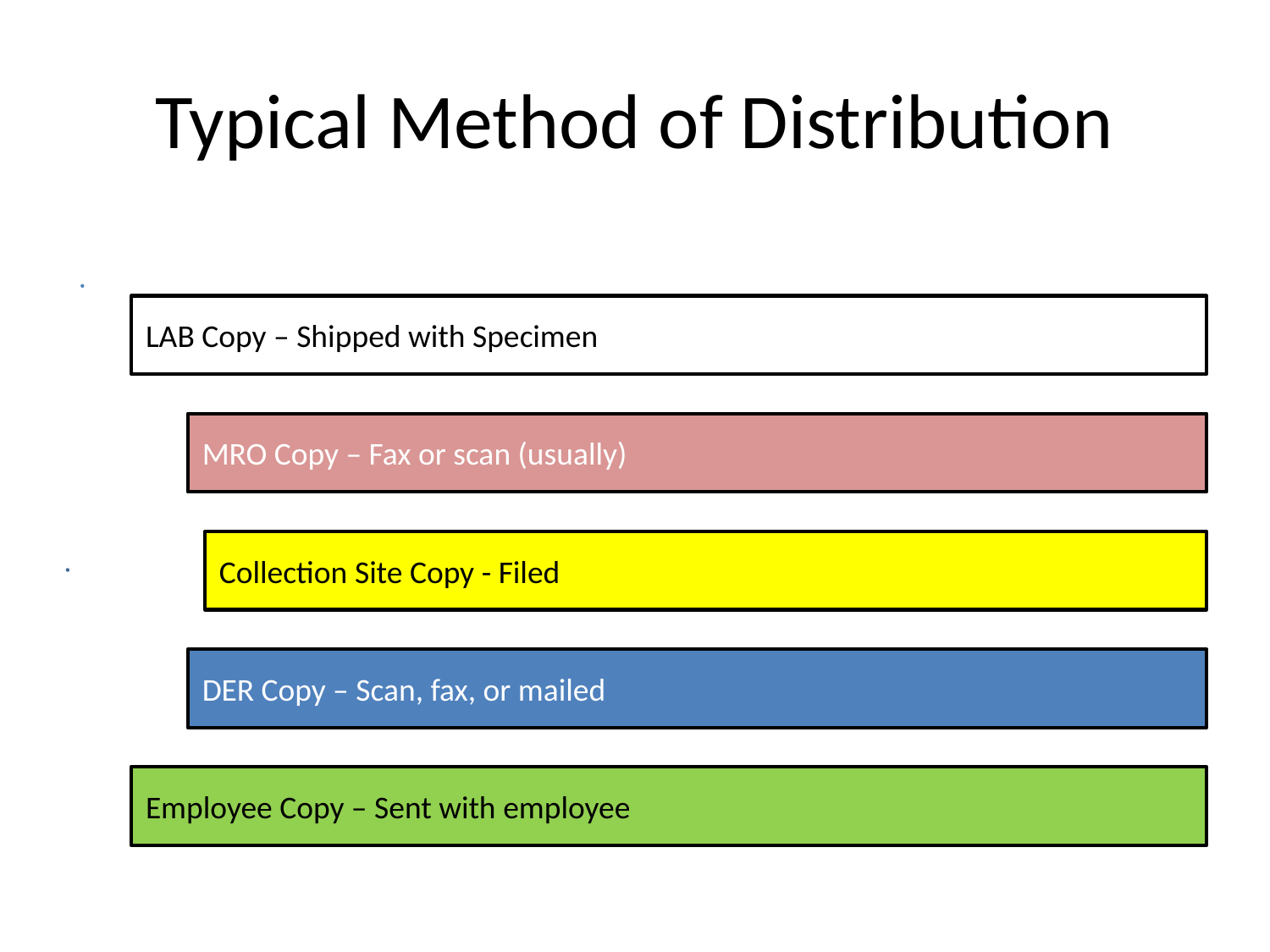

# Typical Method of Distribution
LAB Copy – Shipped with Specimen
DER Copy – Scan, fax, or mailed
Employee Copy – Sent with employee
Collection Site Copy - Filed
MRO Copy – Fax or scan (usually)